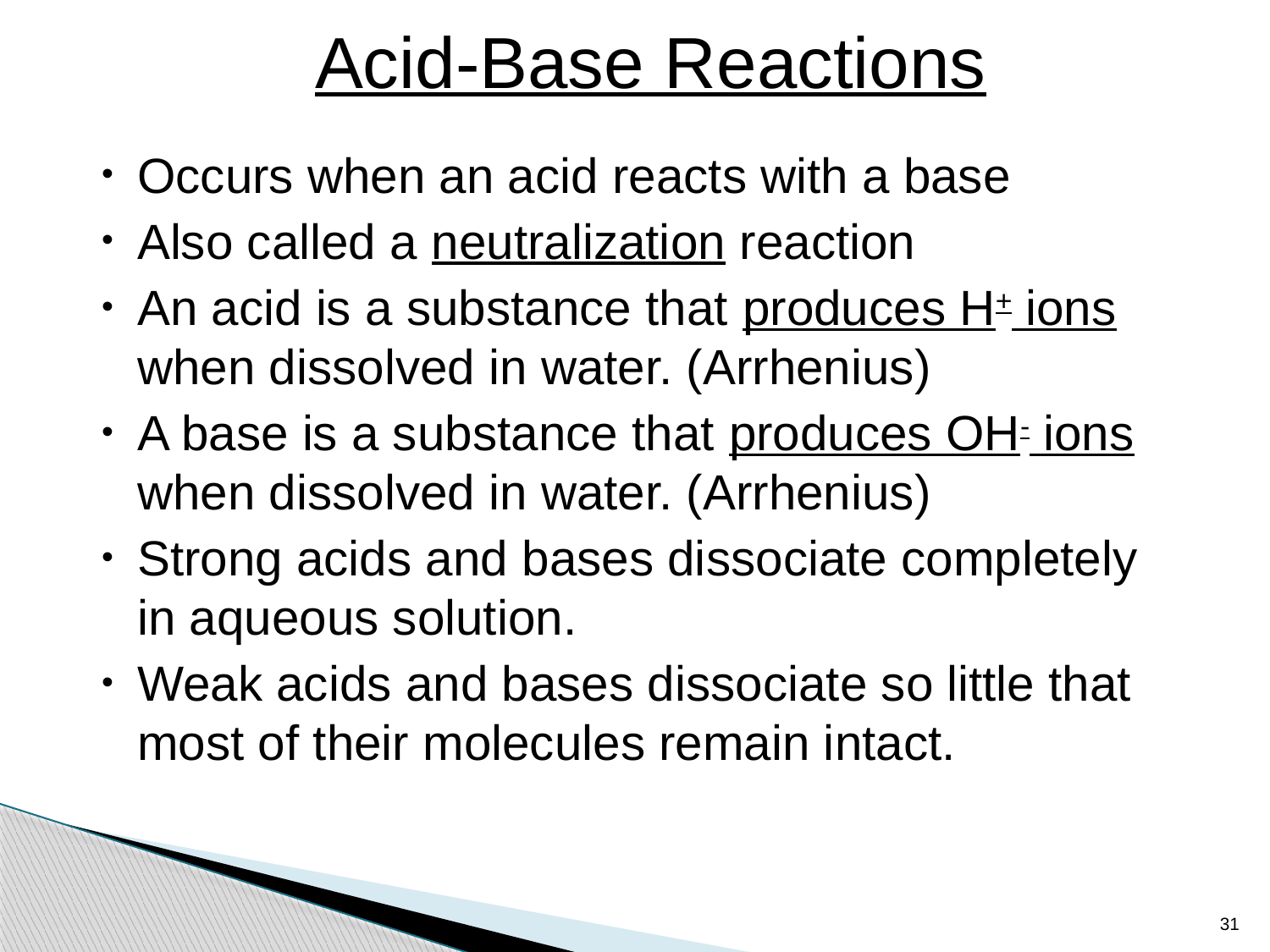

# Acid-Base Reactions
Occurs when an acid reacts with a base
Also called a neutralization reaction
An acid is a substance that produces H+ ions when dissolved in water. (Arrhenius)
A base is a substance that produces OH- ions when dissolved in water. (Arrhenius)
Strong acids and bases dissociate completely in aqueous solution.
Weak acids and bases dissociate so little that most of their molecules remain intact.
31